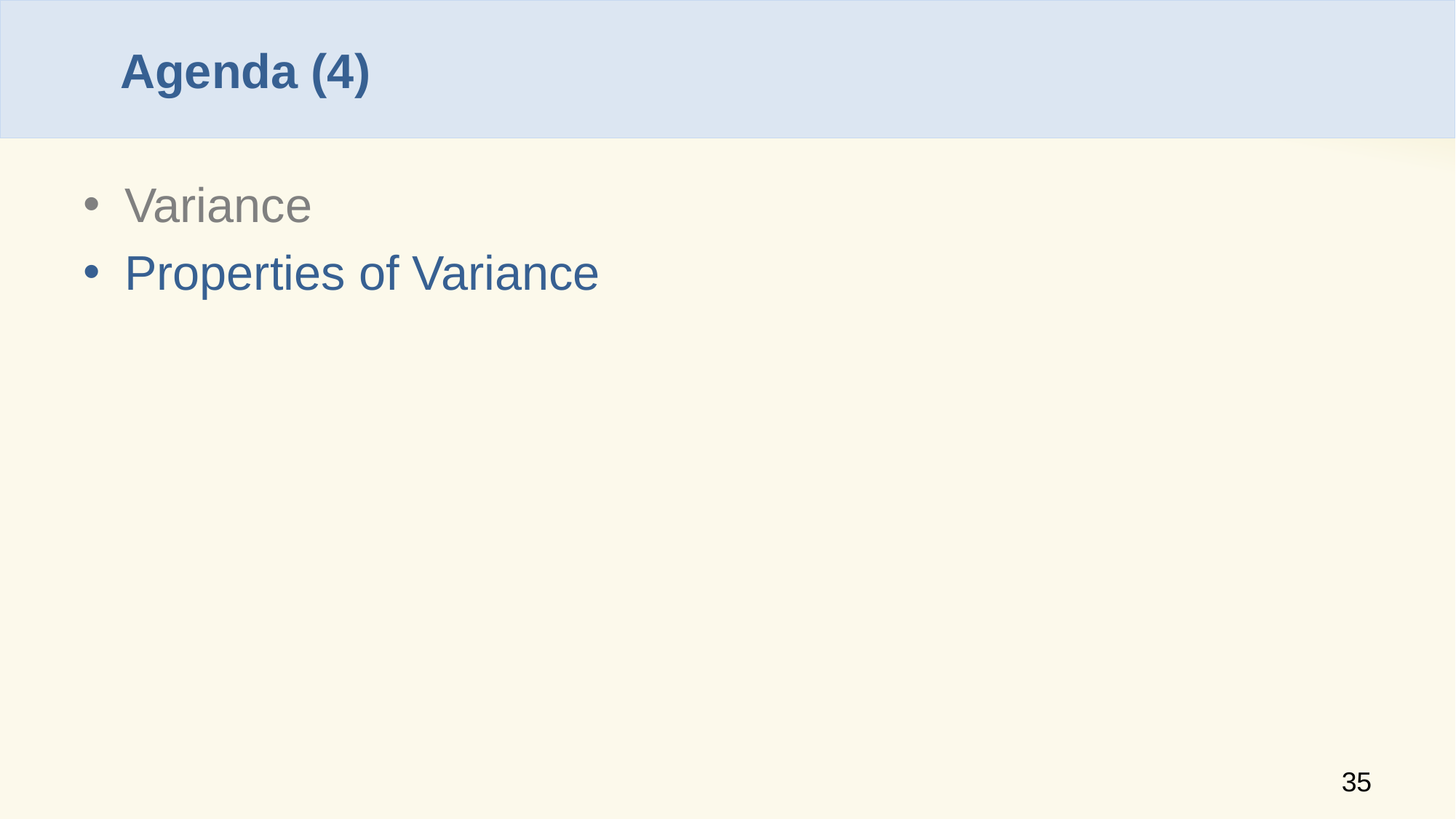

# Agenda (4)
Variance
Properties of Variance
35